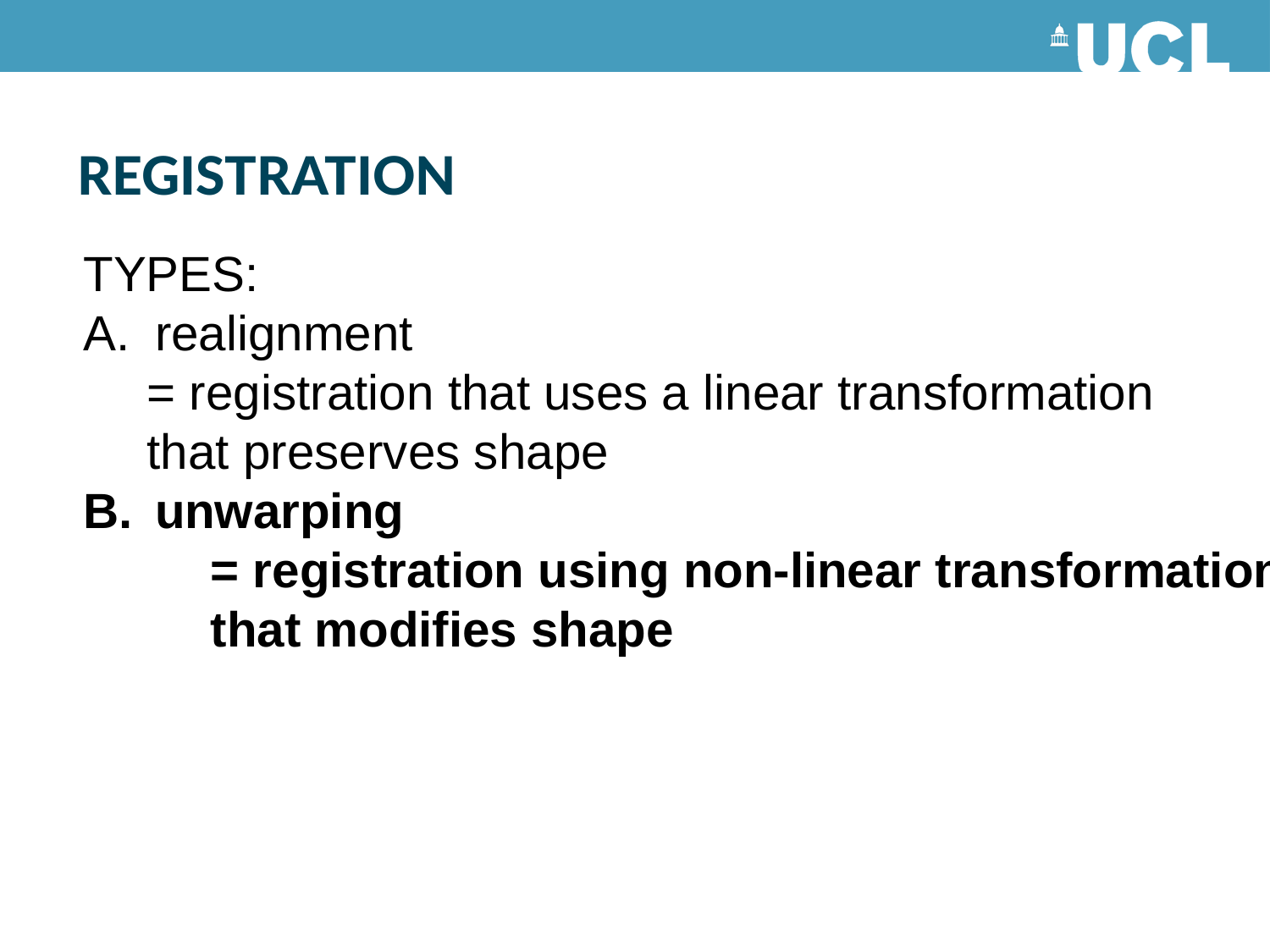

# REGISTRATION
TYPES:
realignment
= registration that uses a linear transformation
that preserves shape
unwarping
	= registration using non-linear transformation
	that modifies shape